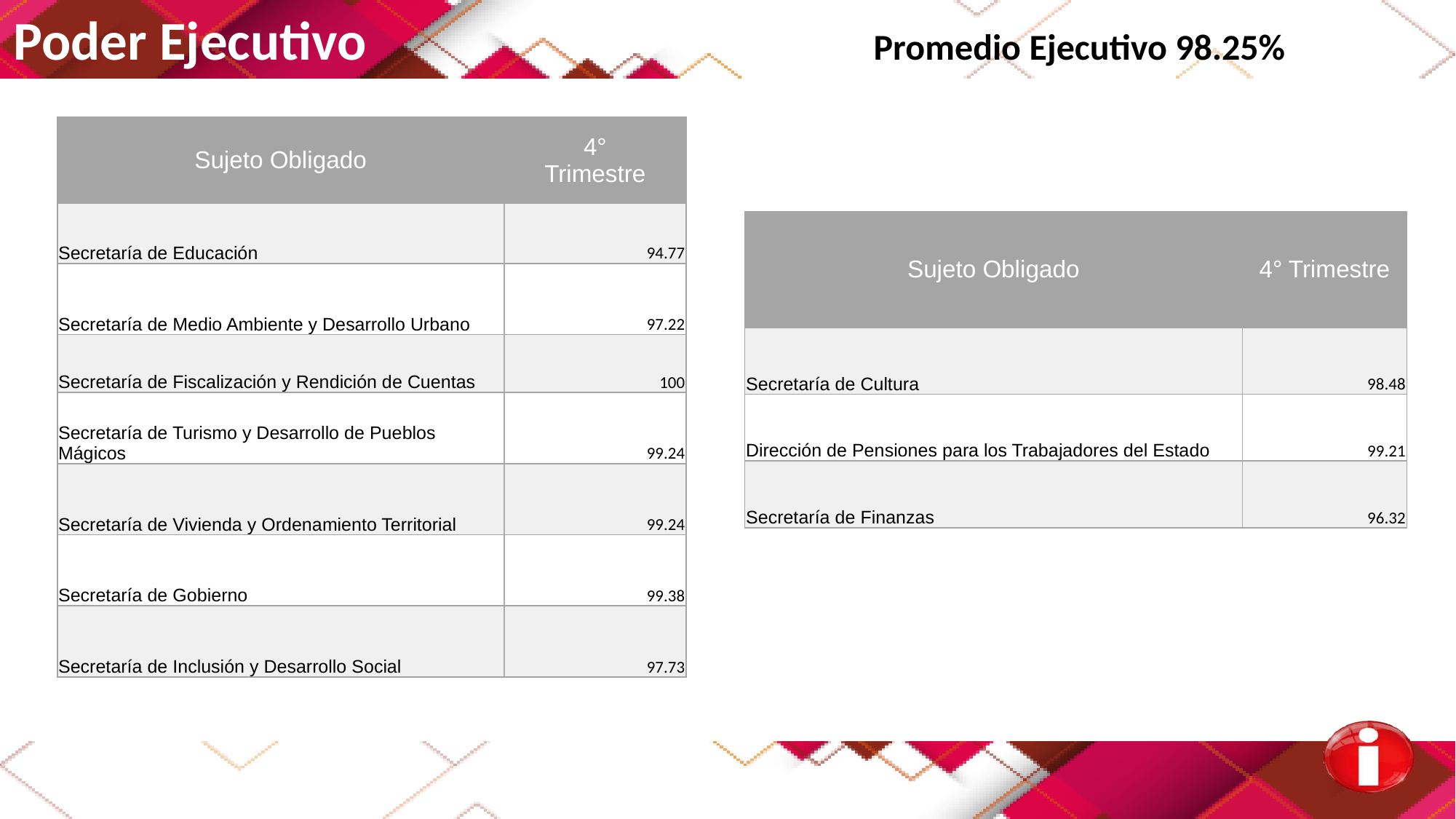

Poder Ejecutivo                                         Promedio Ejecutivo 98.25%
| Sujeto Obligado | 4° Trimestre |
| --- | --- |
| Secretaría de Educación | 94.77 |
| Secretaría de Medio Ambiente y Desarrollo Urbano | 97.22 |
| Secretaría de Fiscalización y Rendición de Cuentas | 100 |
| Secretaría de Turismo y Desarrollo de Pueblos Mágicos | 99.24 |
| Secretaría de Vivienda y Ordenamiento Territorial | 99.24 |
| Secretaría de Gobierno | 99.38 |
| Secretaría de Inclusión y Desarrollo Social | 97.73 |
| Sujeto Obligado | 4° Trimestre |
| --- | --- |
| Secretaría de Cultura | 98.48 |
| Dirección de Pensiones para los Trabajadores del Estado | 99.21 |
| Secretaría de Finanzas | 96.32 |